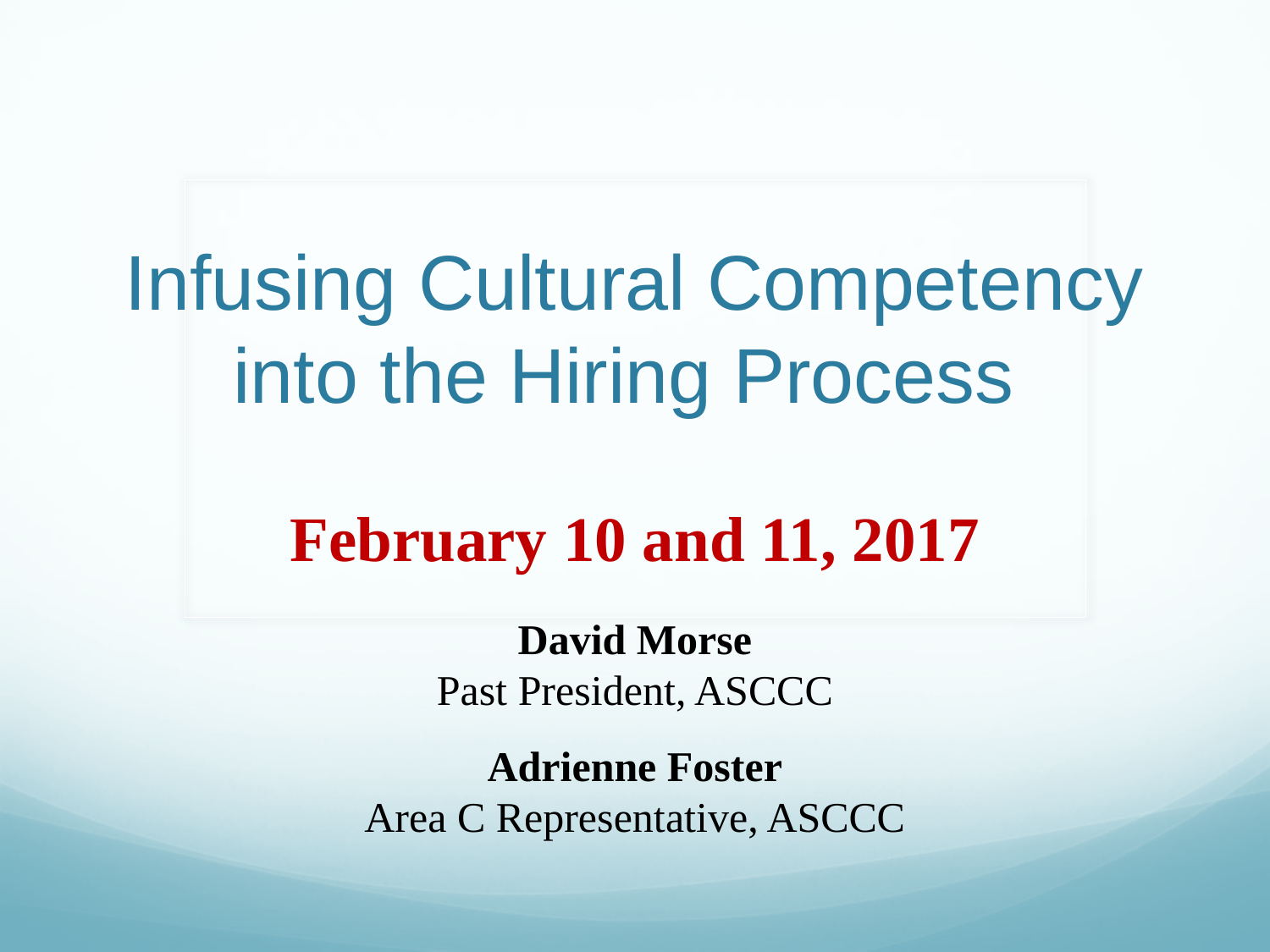

# Infusing Cultural Competency into the Hiring Process
February 10 and 11, 2017

David Morse
Past President, ASCCC

Adrienne Foster
Area C Representative, ASCCC